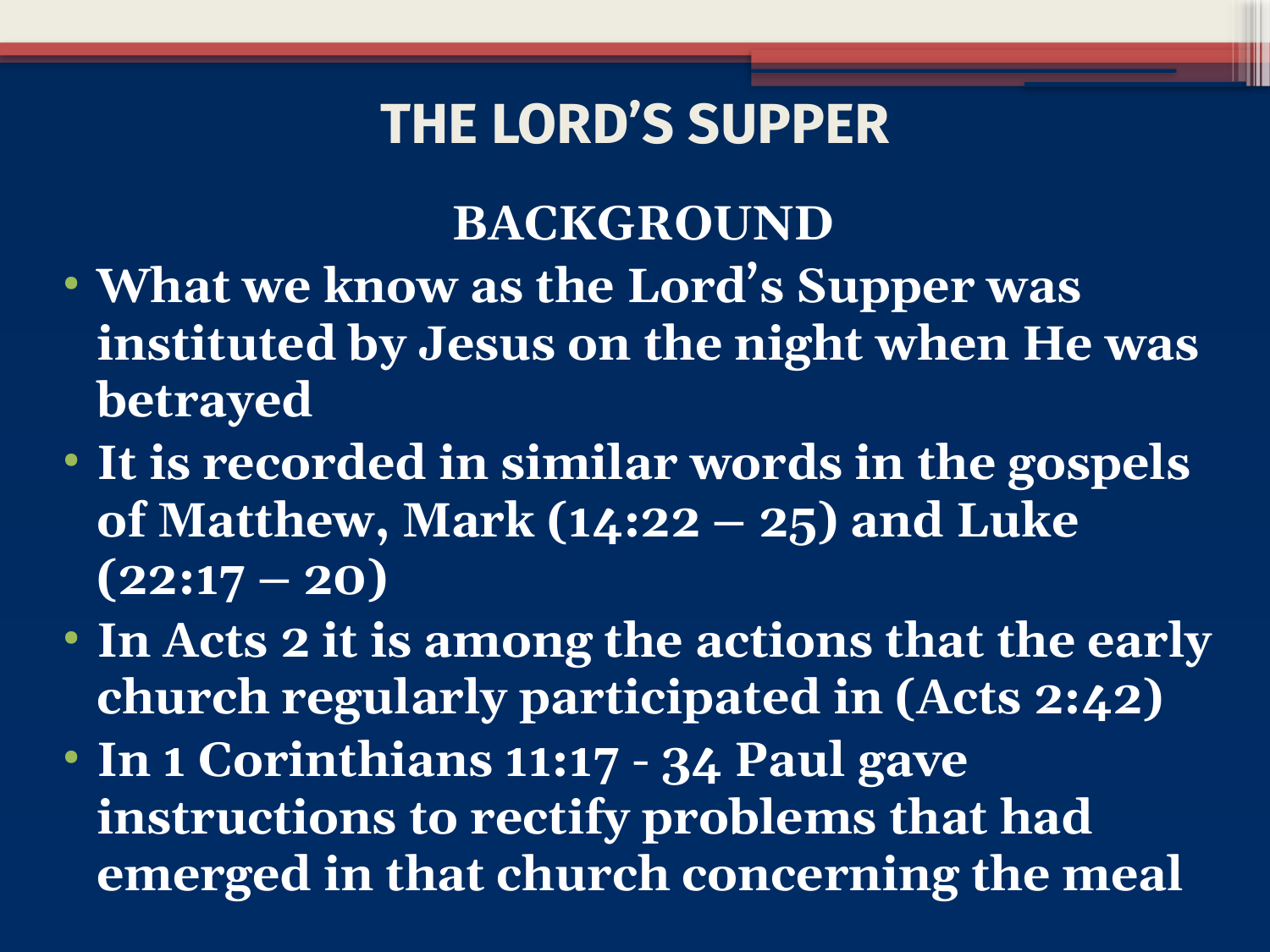

# THE LORD’S SUPPER
BACKGROUND
What we know as the Lord’s Supper was instituted by Jesus on the night when He was betrayed
It is recorded in similar words in the gospels of Matthew, Mark (14:22 – 25) and Luke (22:17 – 20)
In Acts 2 it is among the actions that the early church regularly participated in (Acts 2:42)
In 1 Corinthians 11:17 - 34 Paul gave instructions to rectify problems that had emerged in that church concerning the meal